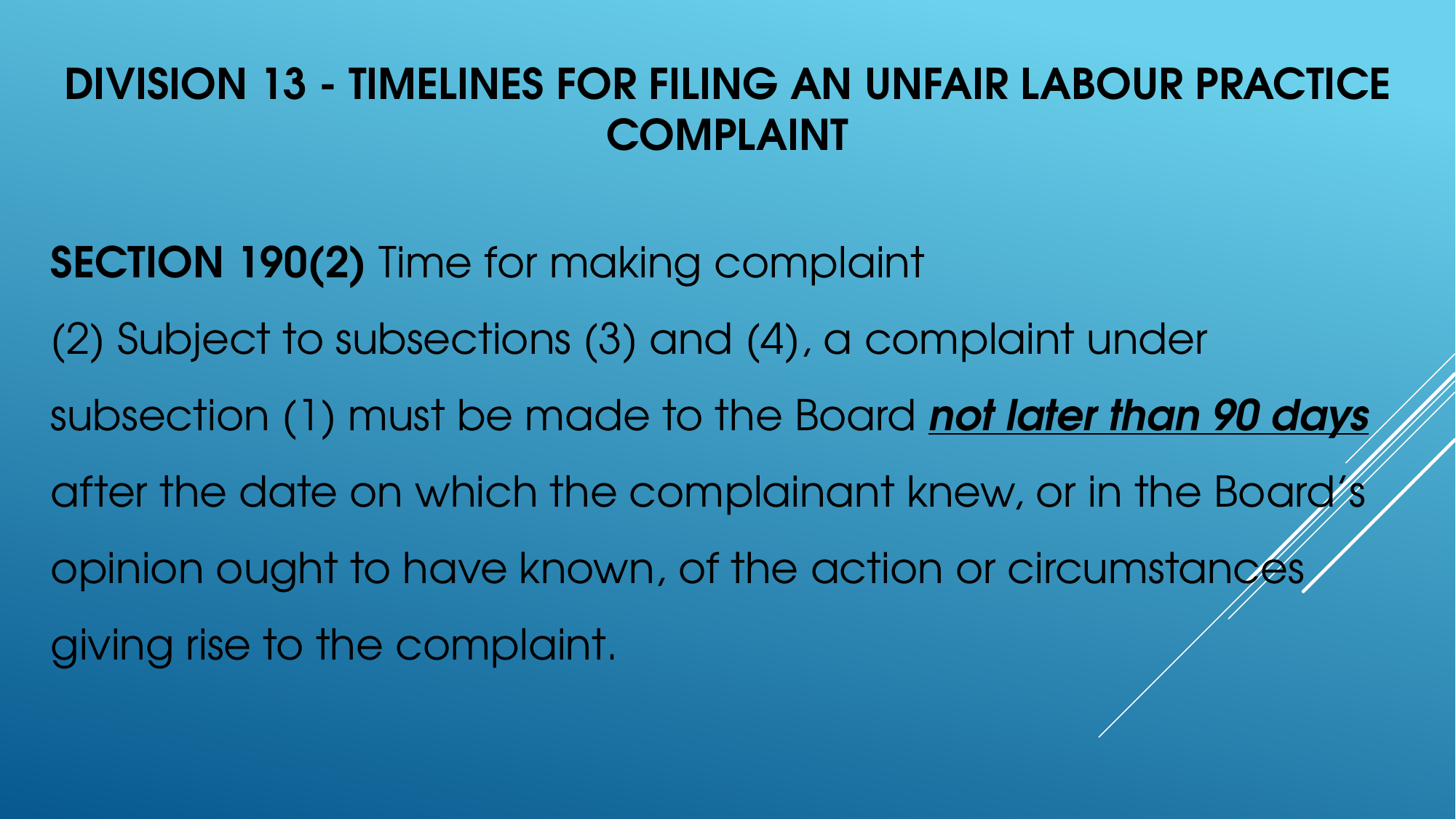

DIVISION 13 - TIMELINES FOR FILING AN UNFAIR LABOUR PRACTICE COMPLAINT

SECTION 190(2) Time for making complaint
(2) Subject to subsections (3) and (4), a complaint under subsection (1) must be made to the Board not later than 90 days after the date on which the complainant knew, or in the Board’s opinion ought to have known, of the action or circumstances giving rise to the complaint.